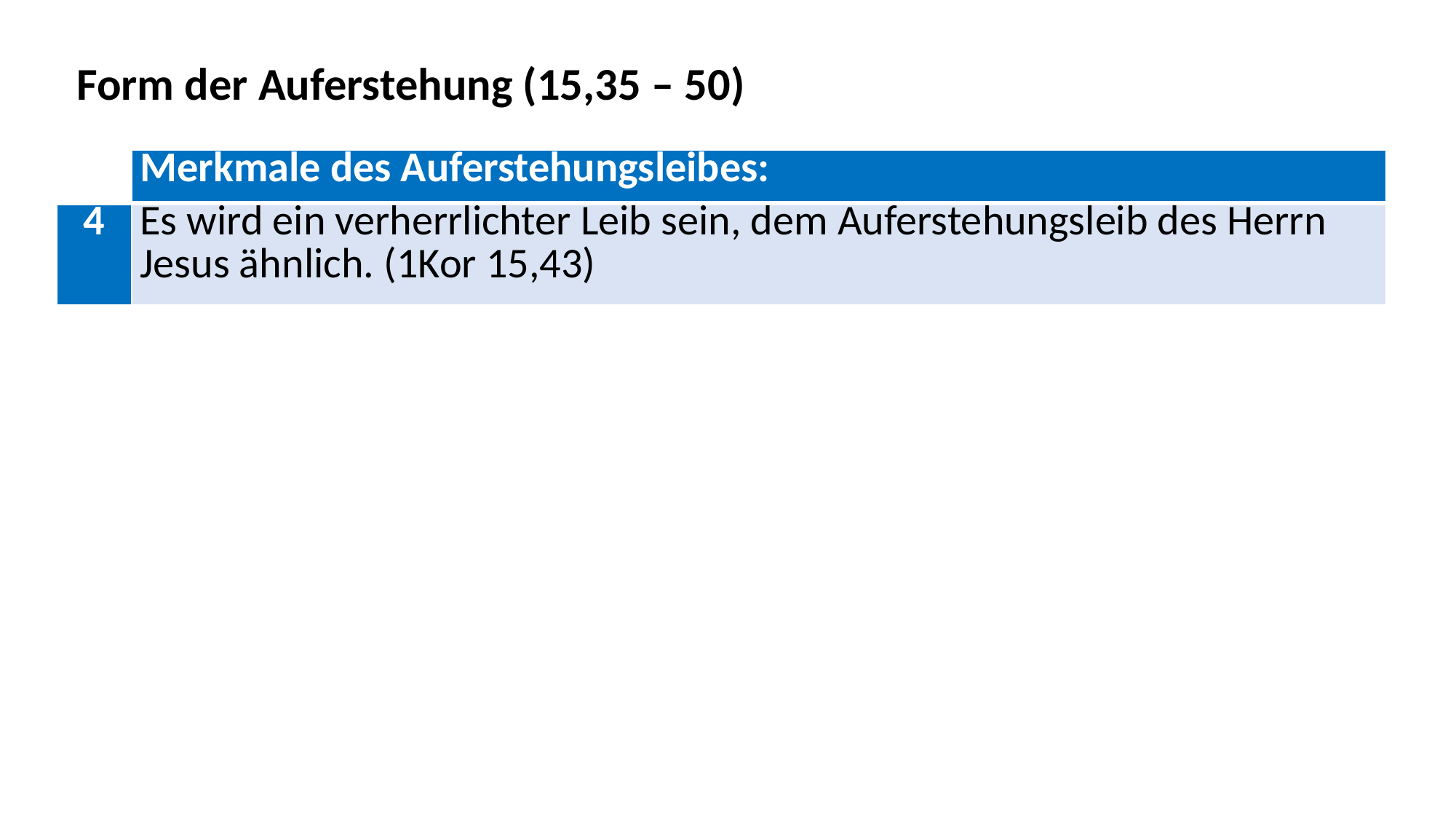

Form der Auferstehung (15,35 – 50)
|  | Merkmale des Auferstehungsleibes: |
| --- | --- |
| 4 | Es wird ein verherrlichter Leib sein, dem Auferstehungsleib des Herrn Jesus ähnlich. (1Kor 15,43) |